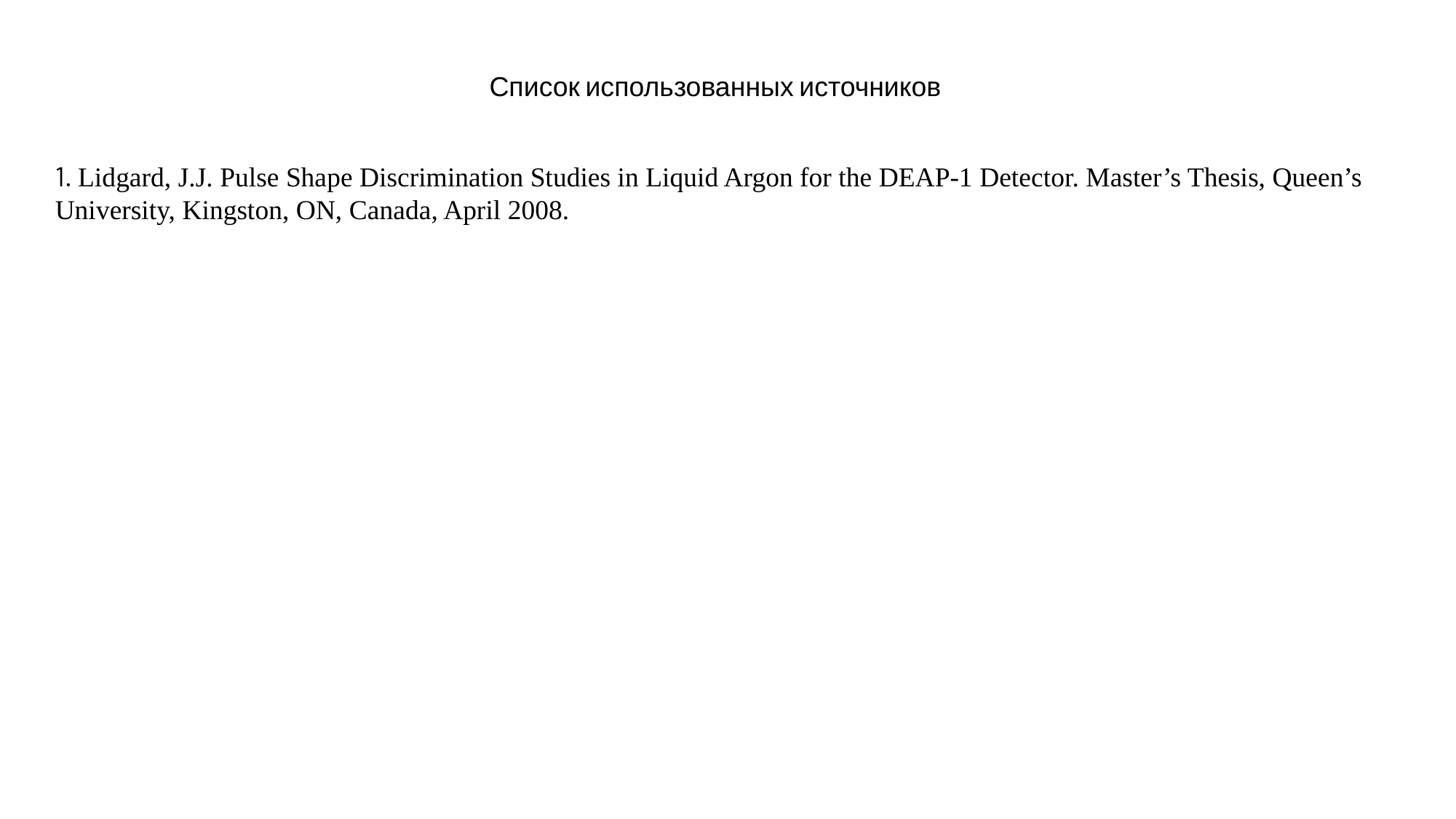

Список использованных источников
1. Lidgard, J.J. Pulse Shape Discrimination Studies in Liquid Argon for the DEAP-1 Detector. Master’s Thesis, Queen’s University, Kingston, ON, Canada, April 2008.